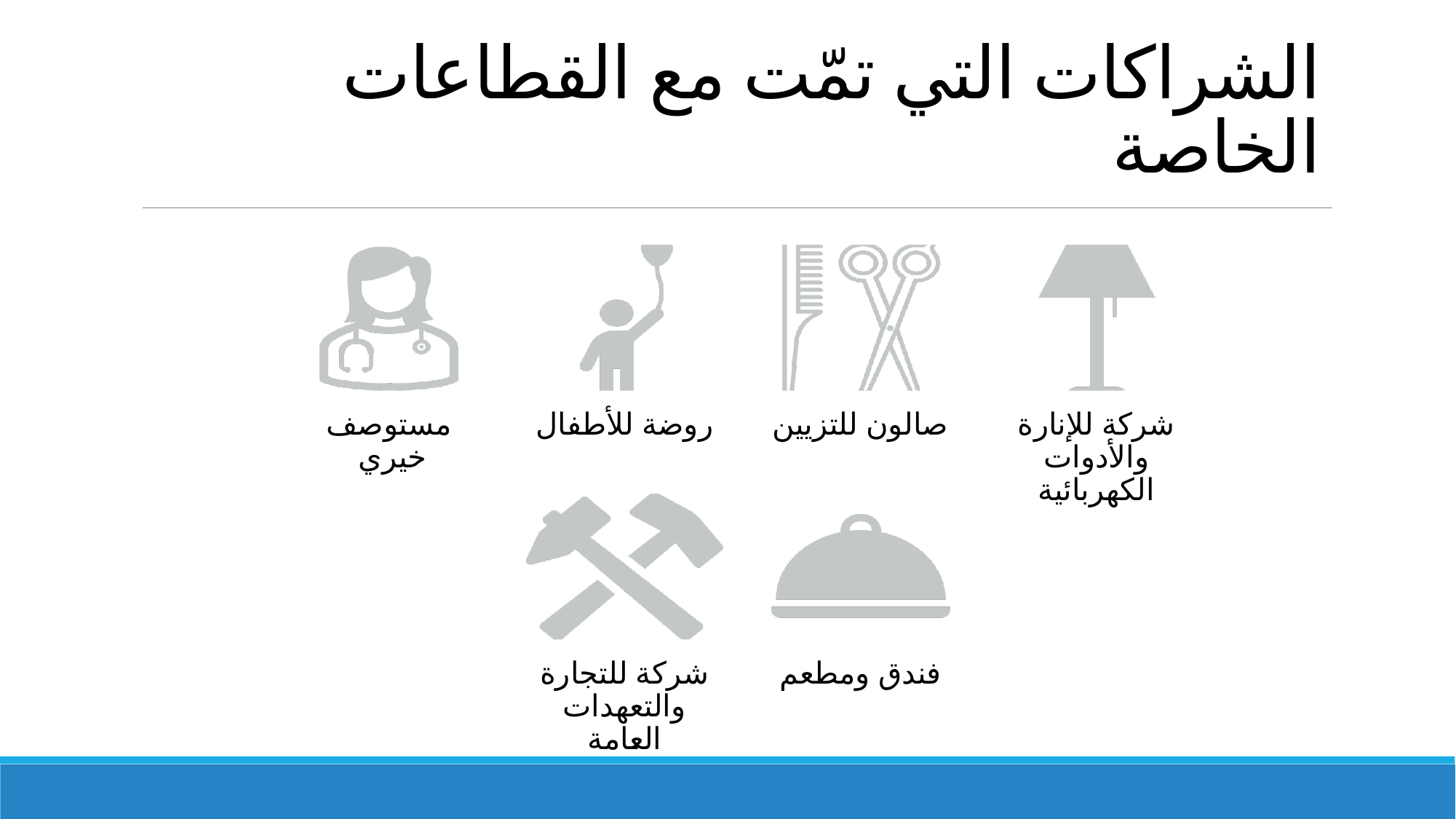

# الشراكات التي تمّت مع القطاعات الخاصة
مستوصف خيري
روضة للأطفال
صالون للتزيين
شركة للإنارة والأدوات الكهربائية
شركة للتجارة والتعهدات العامة
فندق ومطعم